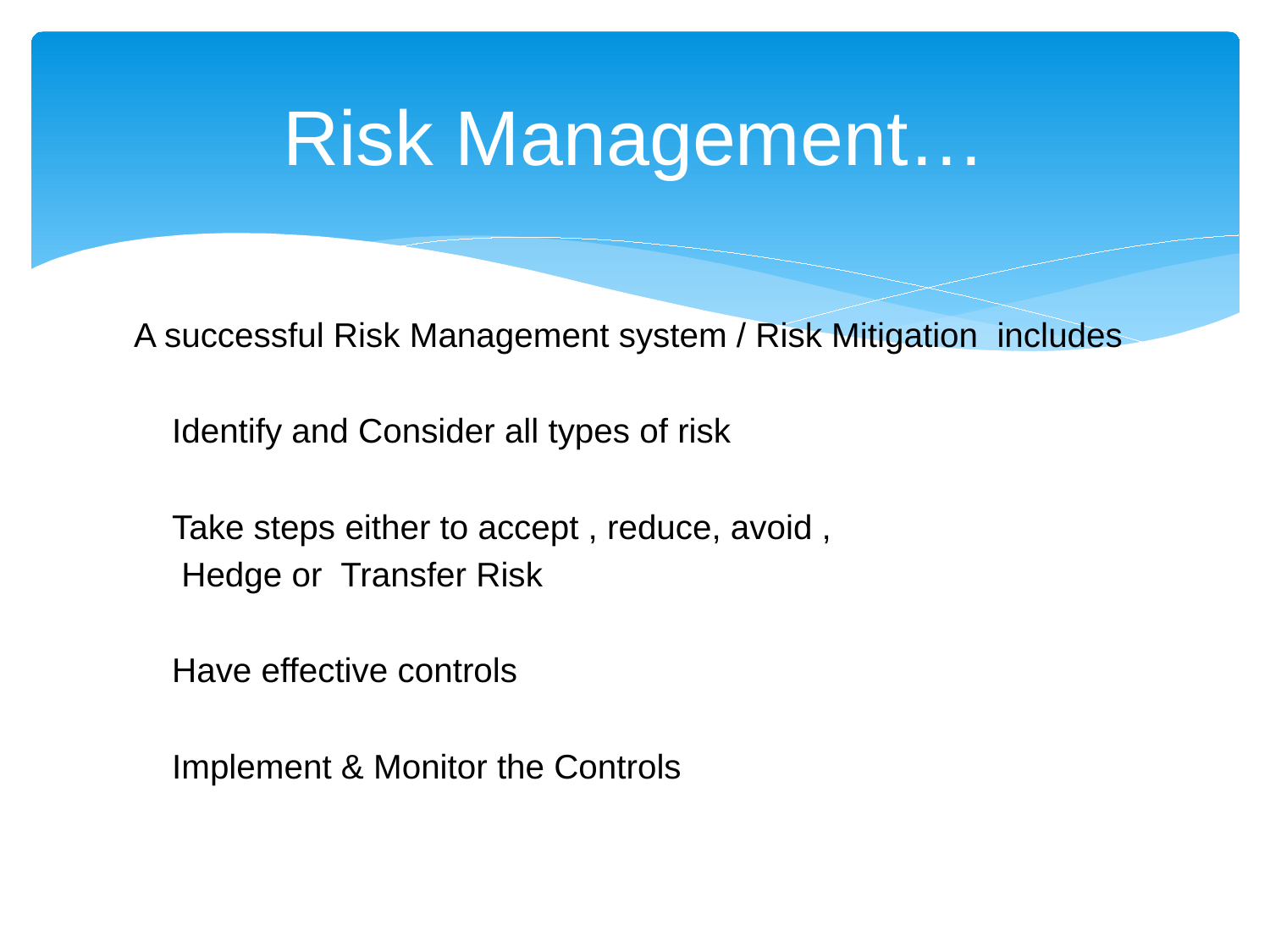

# Risk Management…
A successful Risk Management system / Risk Mitigation  includes

    Identify and Consider all types of risk

    Take steps either to accept , reduce, avoid ,
     Hedge or  Transfer Risk

    Have effective controls

    Implement & Monitor the Controls